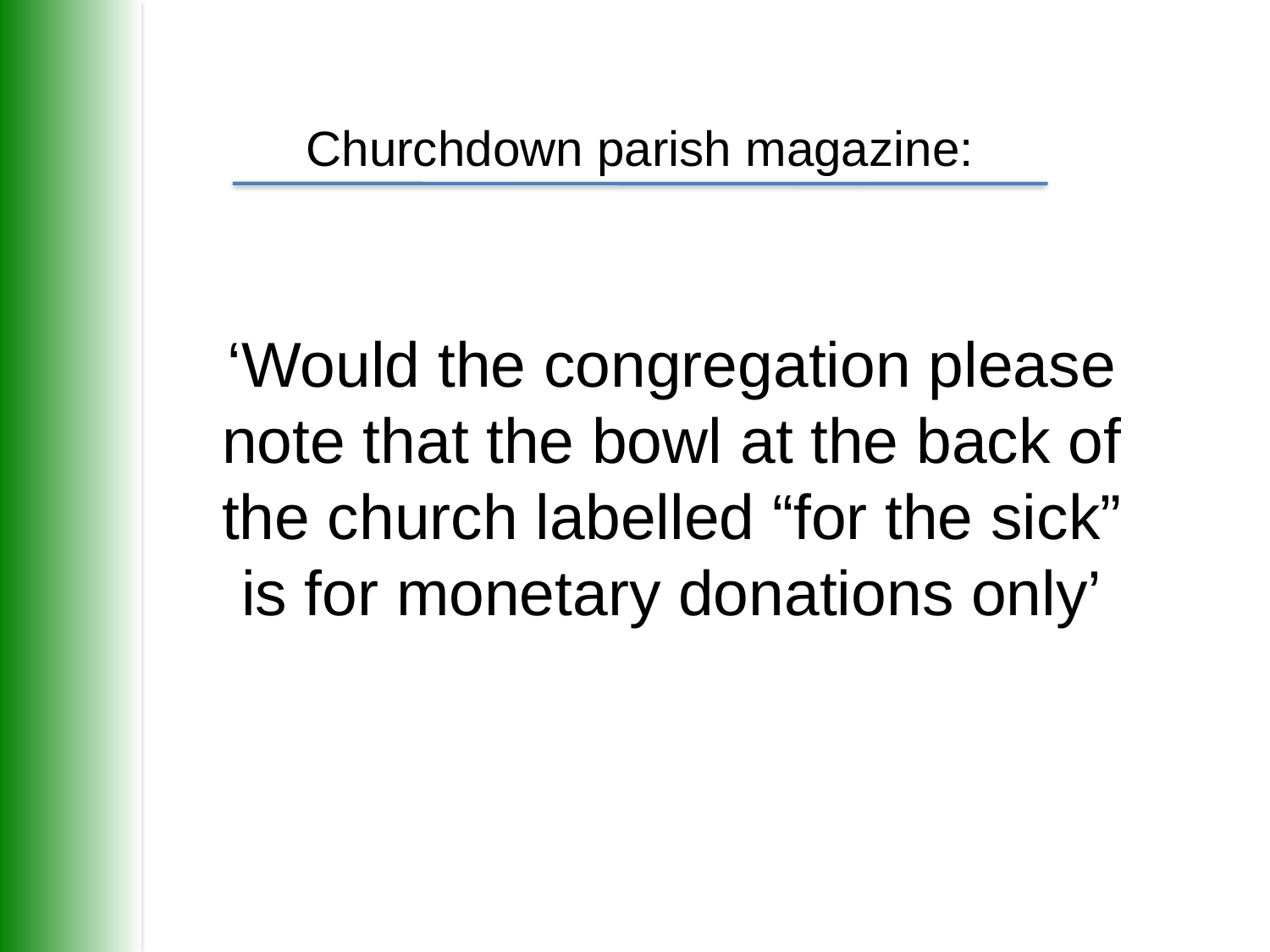

Churchdown parish magazine:
‘Would the congregation please note that the bowl at the back of the church labelled “for the sick” is for monetary donations only’